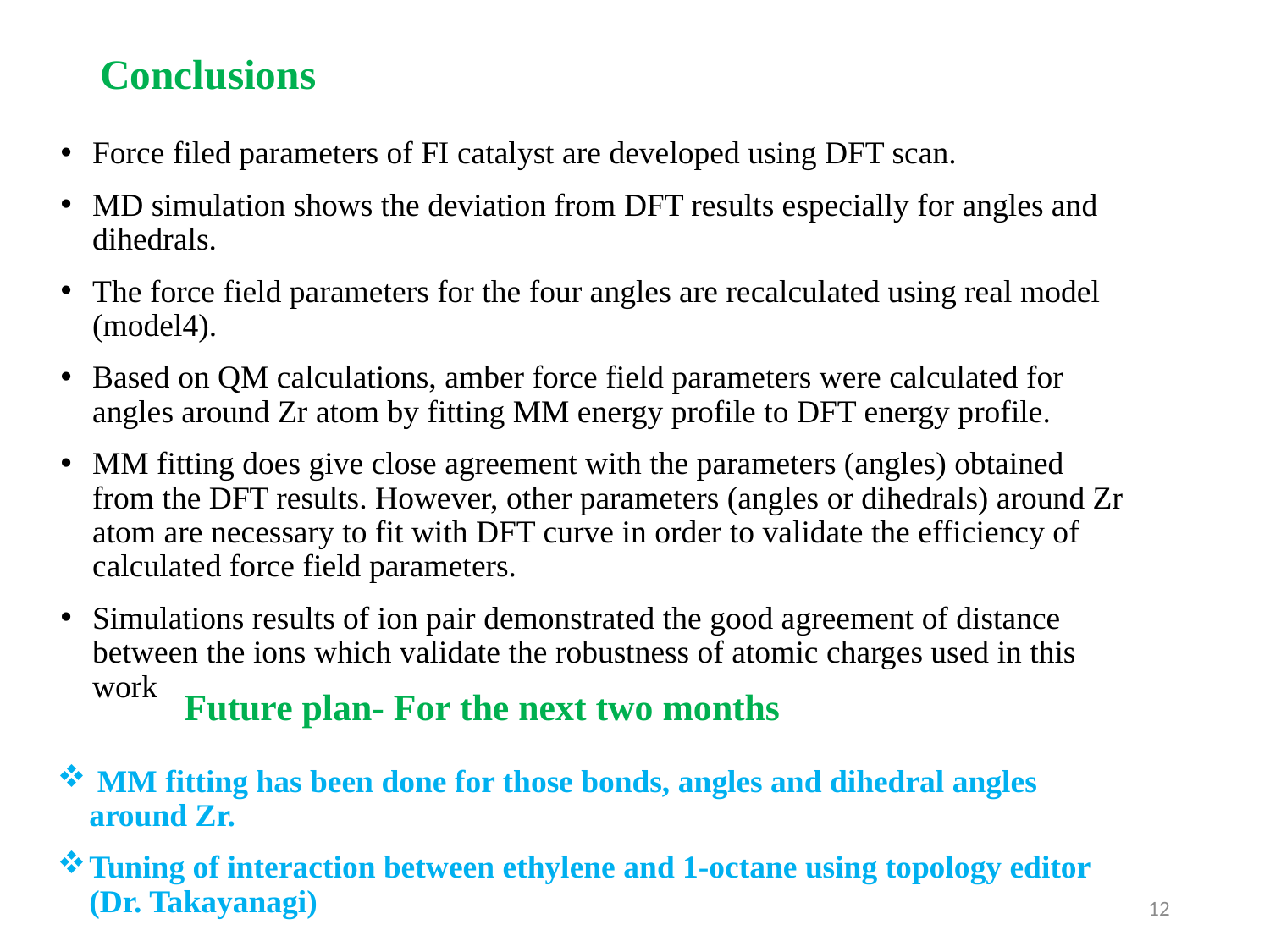

# Conclusions
Force filed parameters of FI catalyst are developed using DFT scan.
MD simulation shows the deviation from DFT results especially for angles and dihedrals.
The force field parameters for the four angles are recalculated using real model (model4).
Based on QM calculations, amber force field parameters were calculated for angles around Zr atom by fitting MM energy profile to DFT energy profile.
MM fitting does give close agreement with the parameters (angles) obtained from the DFT results. However, other parameters (angles or dihedrals) around Zr atom are necessary to fit with DFT curve in order to validate the efficiency of calculated force field parameters.
Simulations results of ion pair demonstrated the good agreement of distance between the ions which validate the robustness of atomic charges used in this work

Future plan- For the next two months
 MM fitting has been done for those bonds, angles and dihedral angles around Zr.
Tuning of interaction between ethylene and 1-octane using topology editor (Dr. Takayanagi)
12